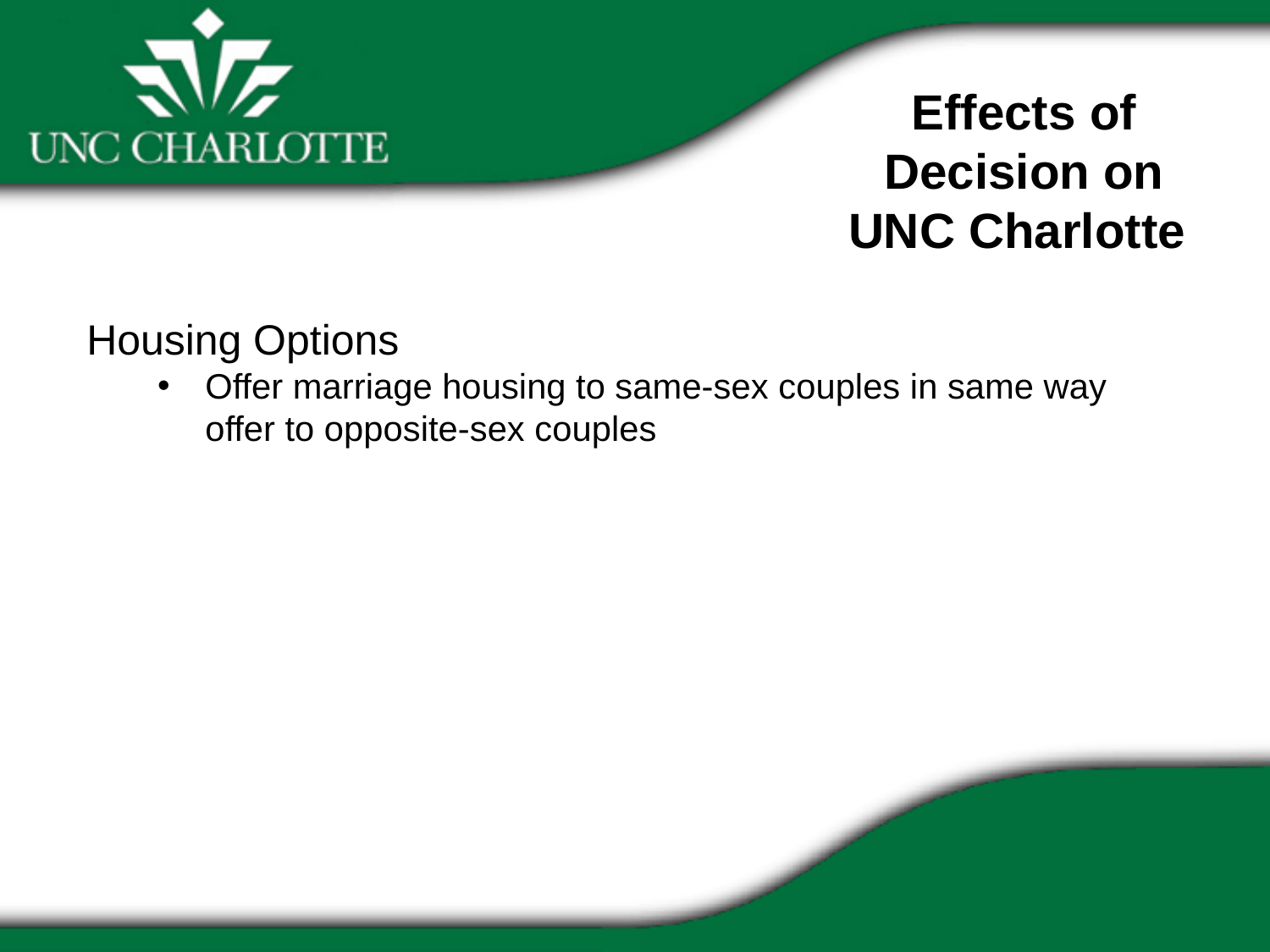

Effects of Decision on UNC Charlotte
Housing Options
Offer marriage housing to same-sex couples in same way offer to opposite-sex couples